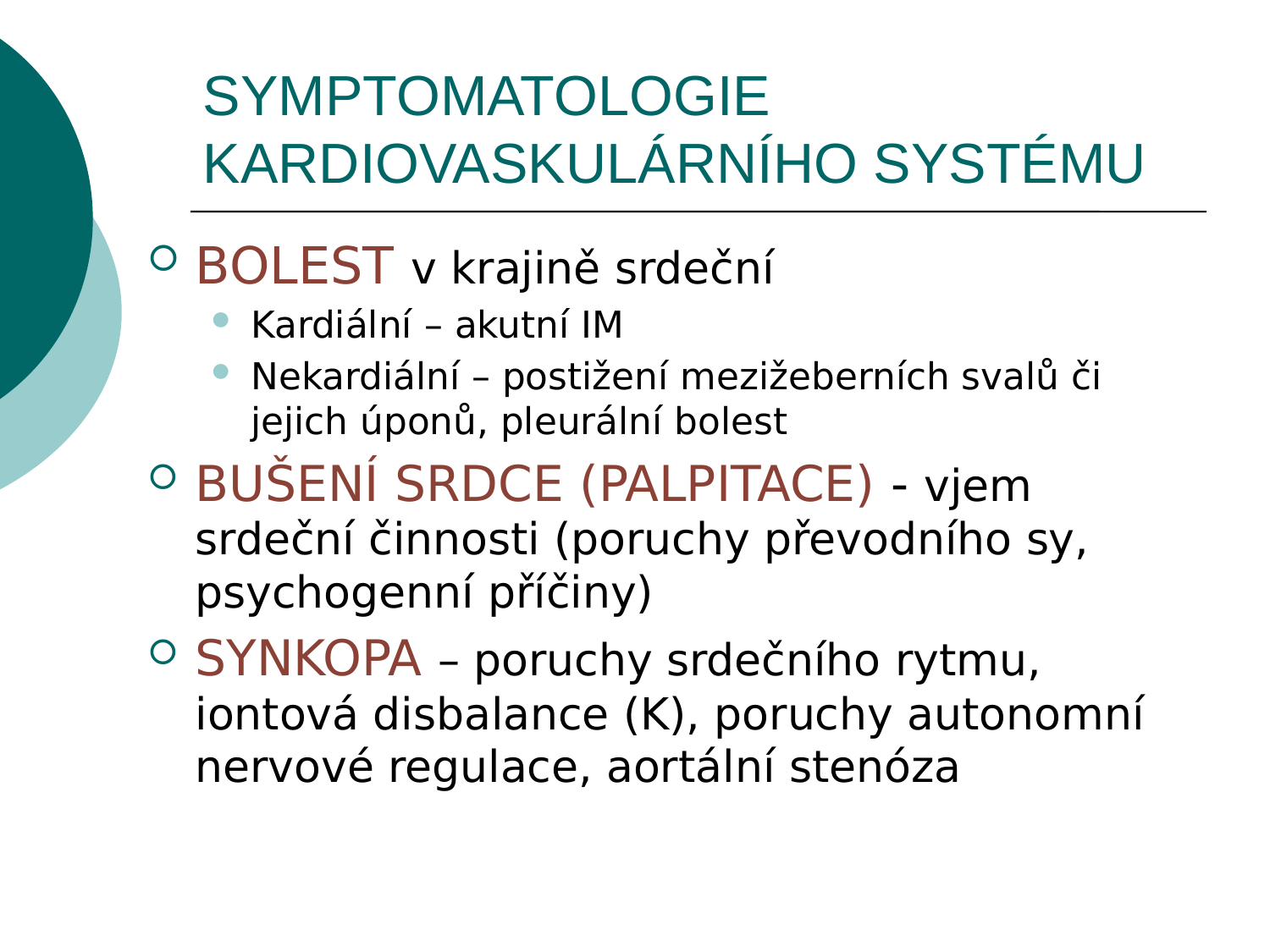

# SYMPTOMATOLOGIE KARDIOVASKULÁRNÍHO SYSTÉMU
BOLEST v krajině srdeční
Kardiální – akutní IM
Nekardiální – postižení mezižeberních svalů či jejich úponů, pleurální bolest
BUŠENÍ SRDCE (PALPITACE) - vjem srdeční činnosti (poruchy převodního sy, psychogenní příčiny)
SYNKOPA – poruchy srdečního rytmu, iontová disbalance (K), poruchy autonomní nervové regulace, aortální stenóza